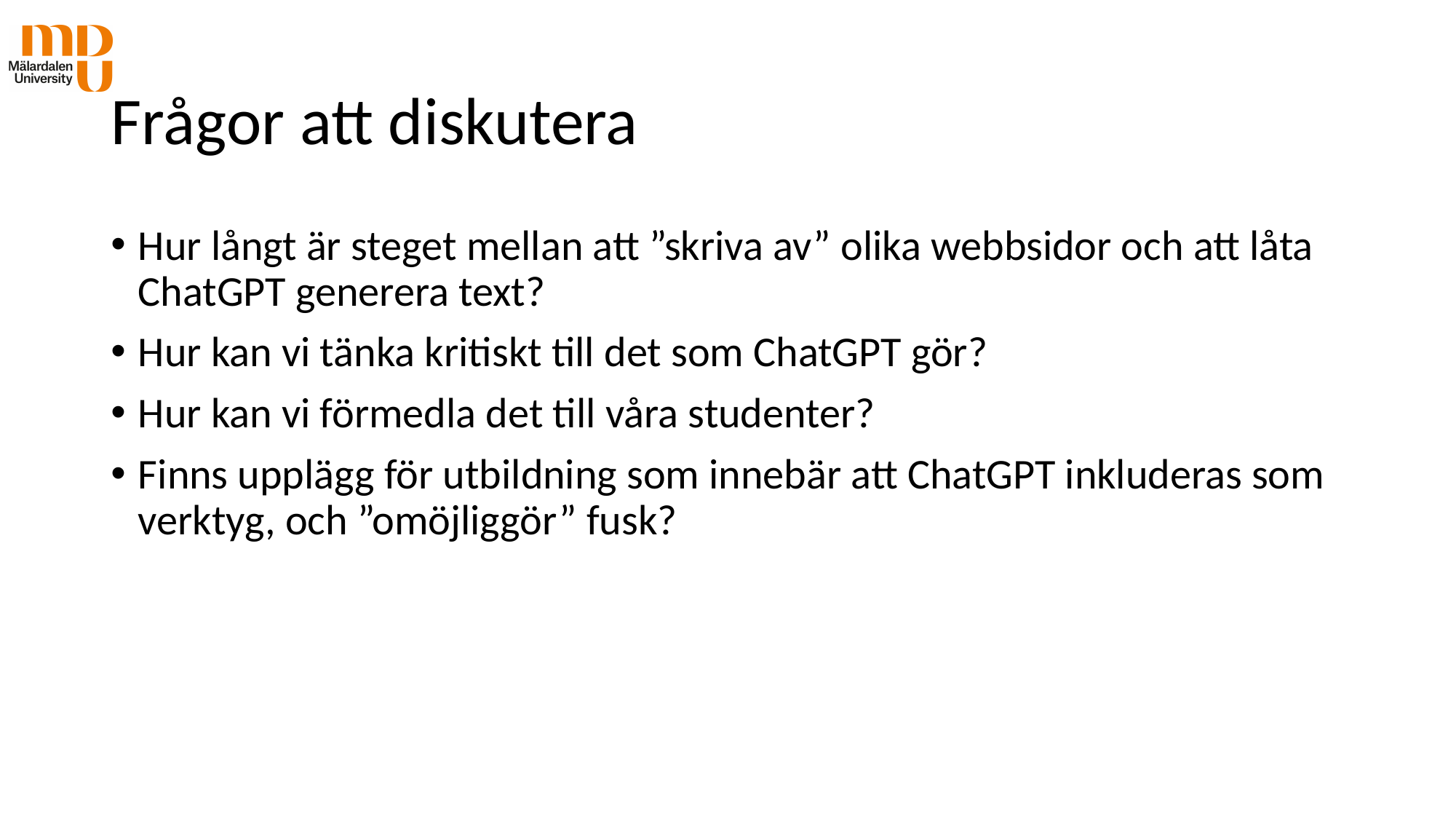

# Frågor att diskutera
Hur långt är steget mellan att ”skriva av” olika webbsidor och att låta ChatGPT generera text?
Hur kan vi tänka kritiskt till det som ChatGPT gör?
Hur kan vi förmedla det till våra studenter?
Finns upplägg för utbildning som innebär att ChatGPT inkluderas som verktyg, och ”omöjliggör” fusk?